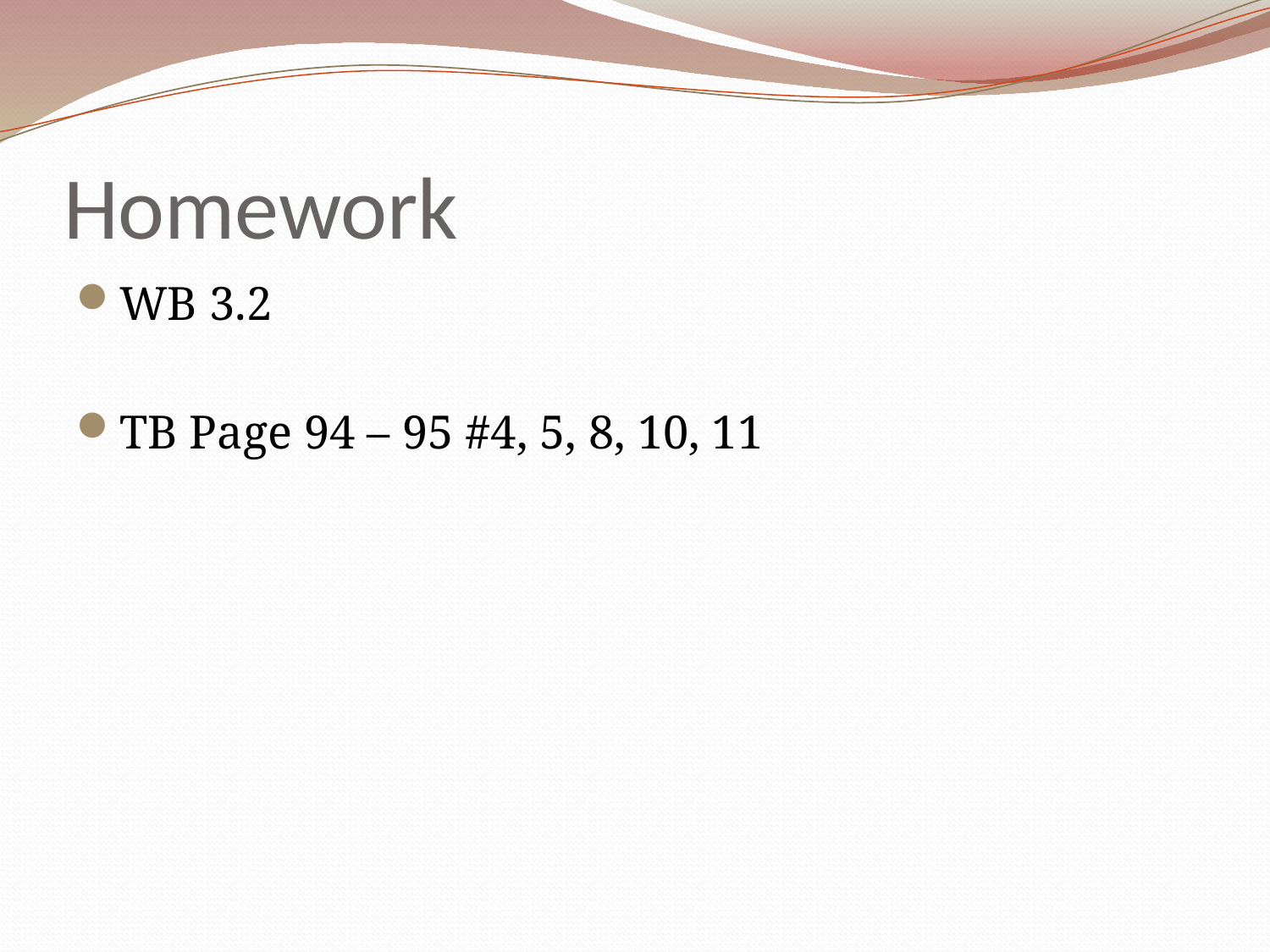

# Homework
WB 3.2

TB Page 94 – 95 #4, 5, 8, 10, 11